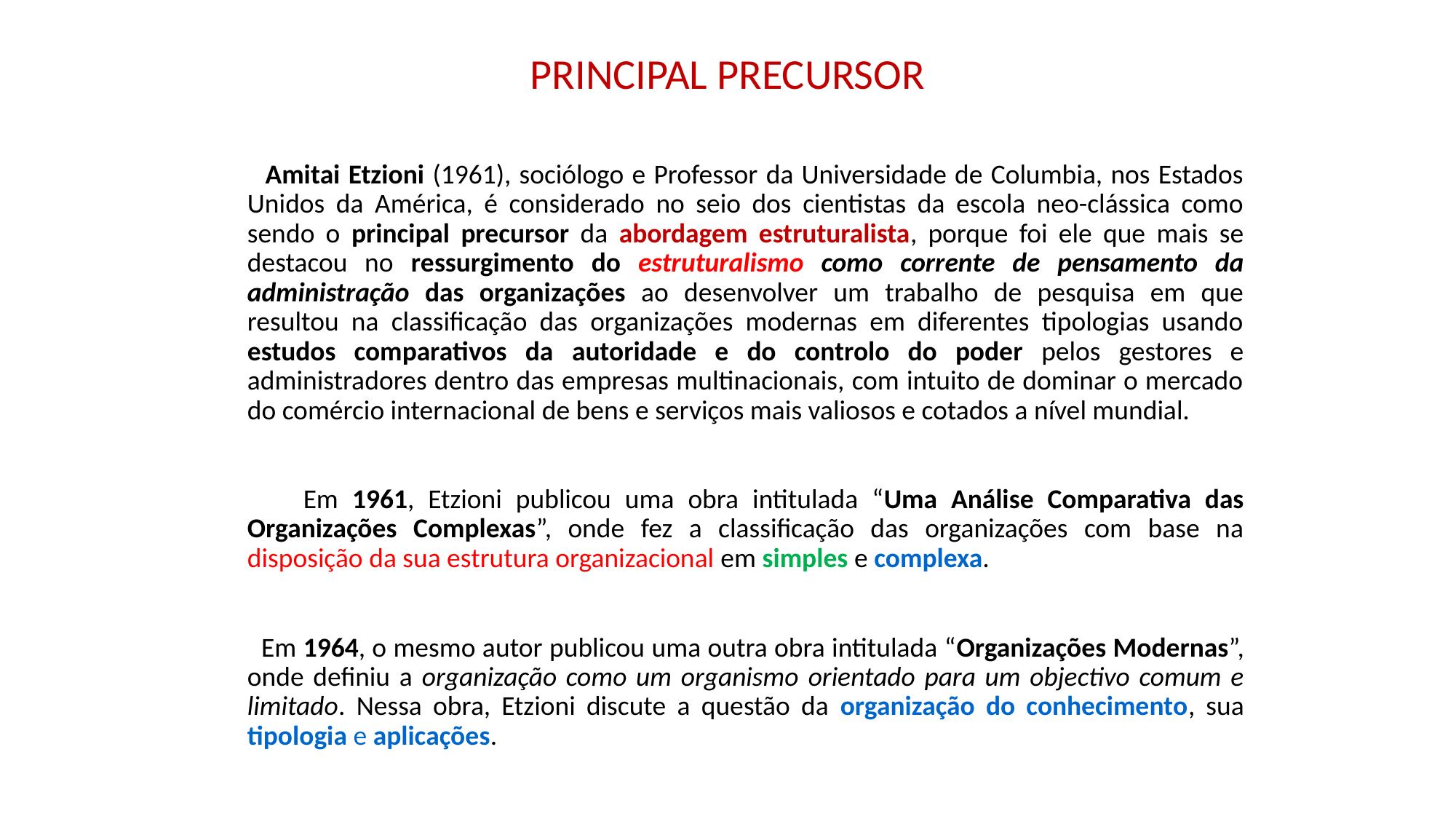

# PRINCIPAL PRECURSOR
      Amitai Etzioni (1961), sociólogo e Professor da Universidade de Columbia, nos Estados Unidos da América, é considerado no seio dos cientistas da escola neo-clássica como sendo o principal precursor da abordagem estruturalista, porque foi ele que mais se destacou no ressurgimento do estruturalismo como corrente de pensamento da administração das organizações ao desenvolver um trabalho de pesquisa em que resultou na classificação das organizações modernas em diferentes tipologias usando estudos comparativos da autoridade e do controlo do poder pelos gestores e administradores dentro das empresas multinacionais, com intuito de dominar o mercado do comércio internacional de bens e serviços mais valiosos e cotados a nível mundial.

      Em 1961, Etzioni publicou uma obra intitulada “Uma Análise Comparativa das Organizações Complexas”, onde fez a classificação das organizações com base na disposição da sua estrutura organizacional em simples e complexa.

      Em 1964, o mesmo autor publicou uma outra obra intitulada “Organizações Modernas”, onde definiu a organização como um organismo orientado para um objectivo comum e limitado. Nessa obra, Etzioni discute a questão da organização do conhecimento, sua tipologia e aplicações.